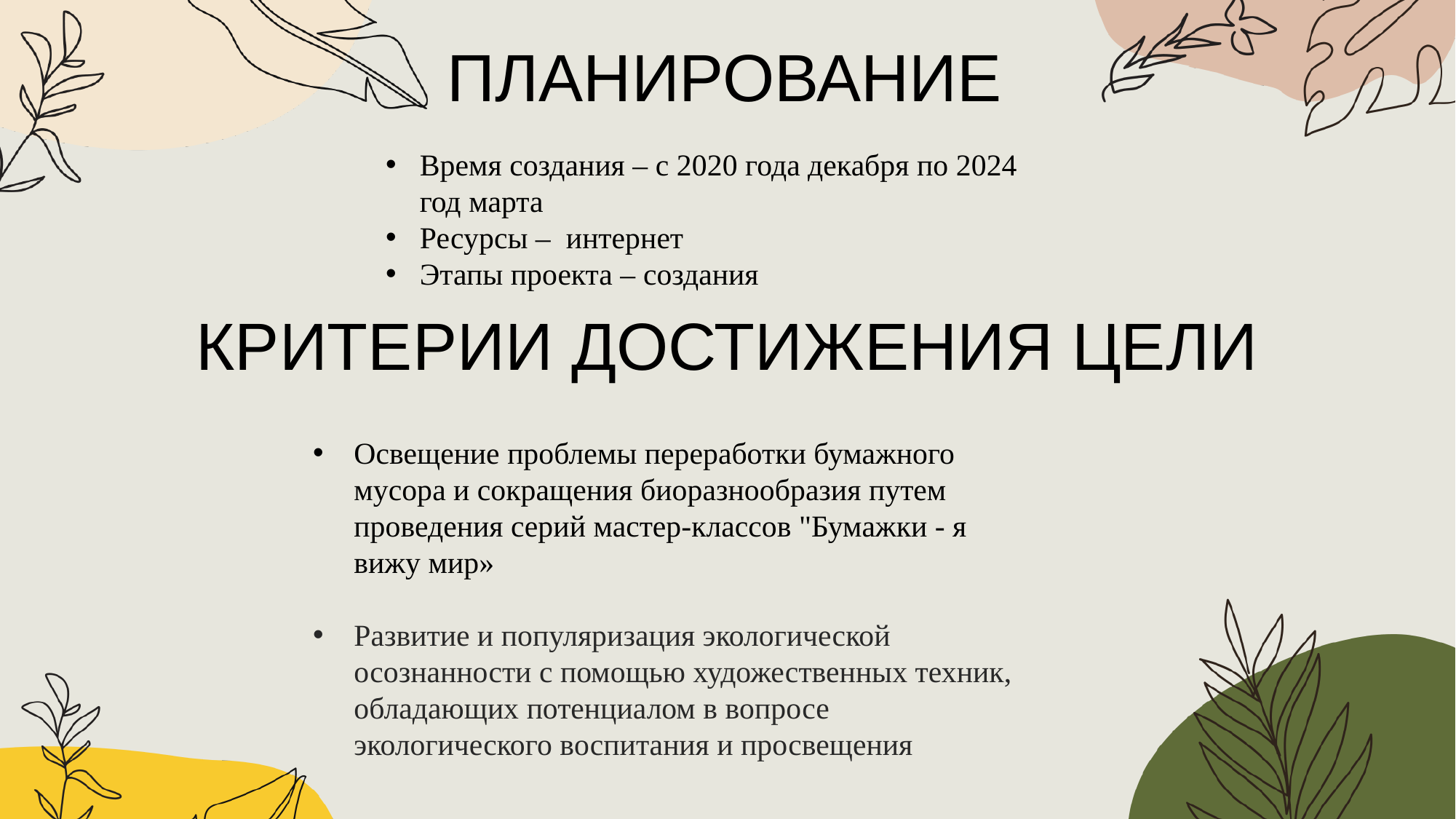

ПЛАНИРОВАНИЕ
Время создания – с 2020 года декабря по 2024 год марта
Ресурсы –  интернет
Этапы проекта – создания
КРИТЕРИИ ДОСТИЖЕНИЯ ЦЕЛИ
Освещение проблемы переработки бумажного мусора и сокращения биоразнообразия путем проведения серий мастер-классов "Бумажки - я вижу мир»

Развитие и популяризация экологической осознанности с помощью художественных техник, обладающих потенциалом в вопросе экологического воспитания и просвещения